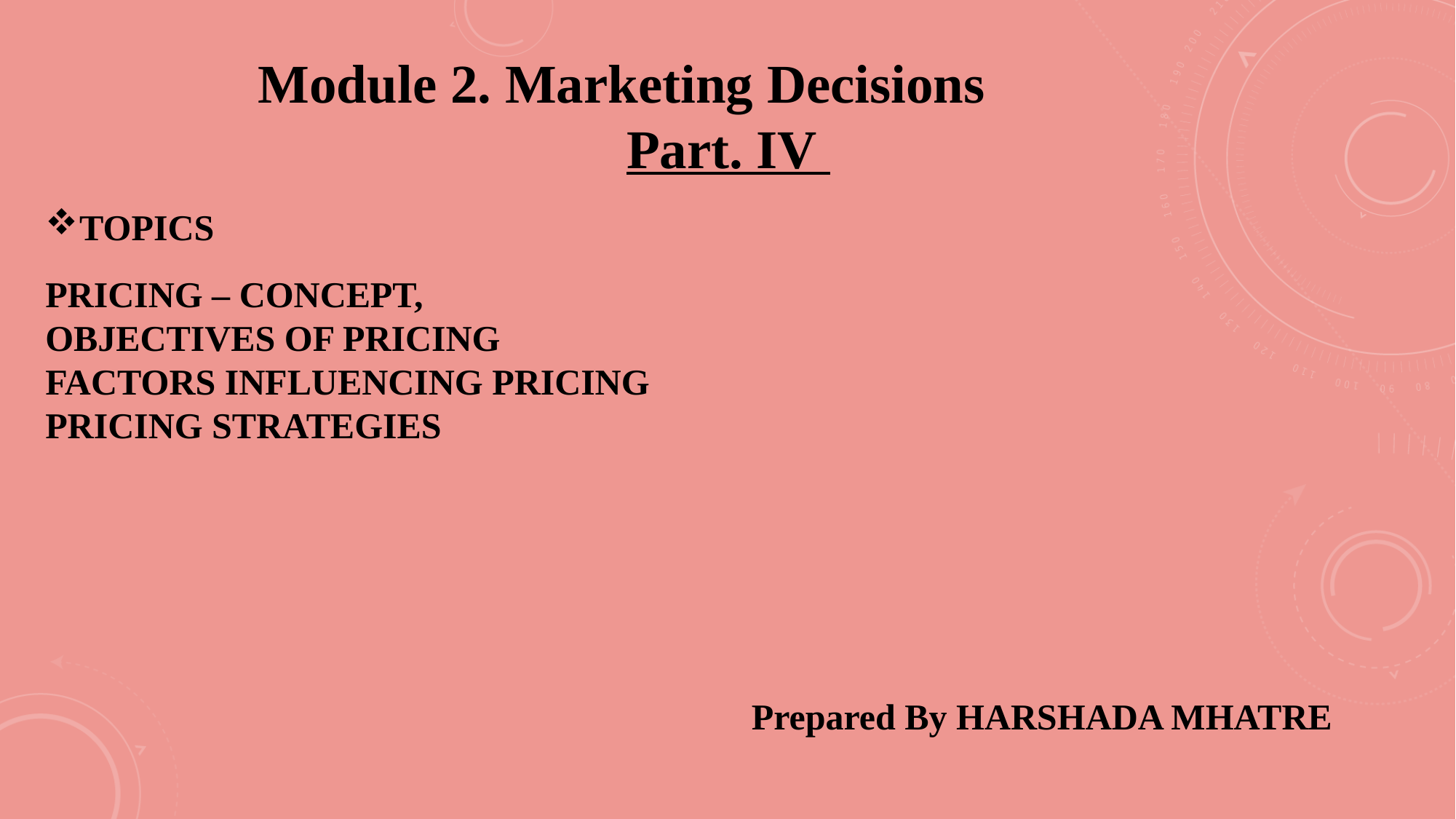

Module 2. Marketing Decisions
                           Part. IV
TOPICS
PRICING – CONCEPT,
OBJECTIVES OF PRICING
FACTORS INFLUENCING PRICING
PRICING STRATEGIES

Prepared By HARSHADA MHATRE